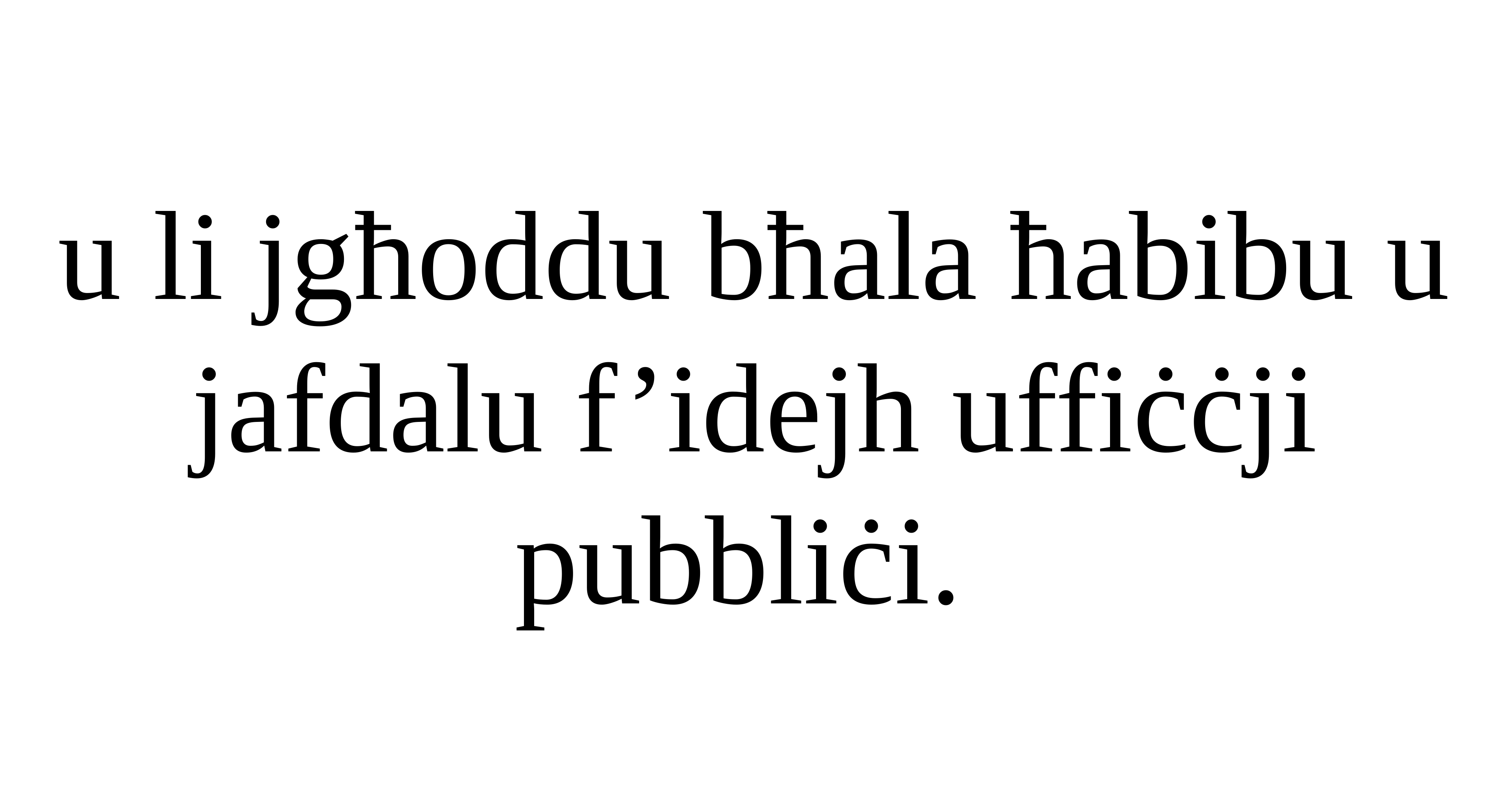

u li jgħoddu bħala ħabibu u jafdalu f’idejh uffiċċji pubbliċi.